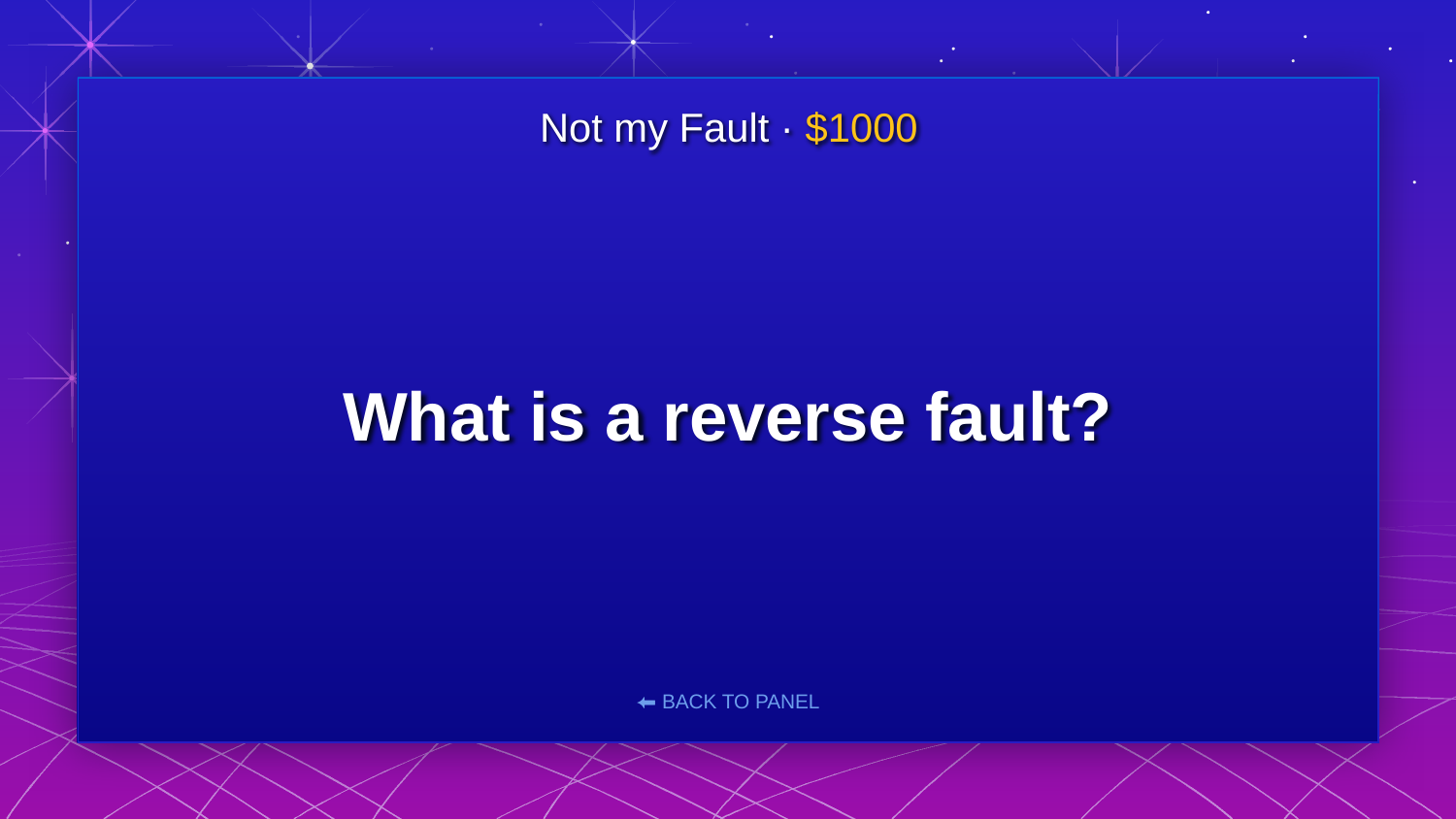

Not my Fault · $1000
# What is a reverse fault?